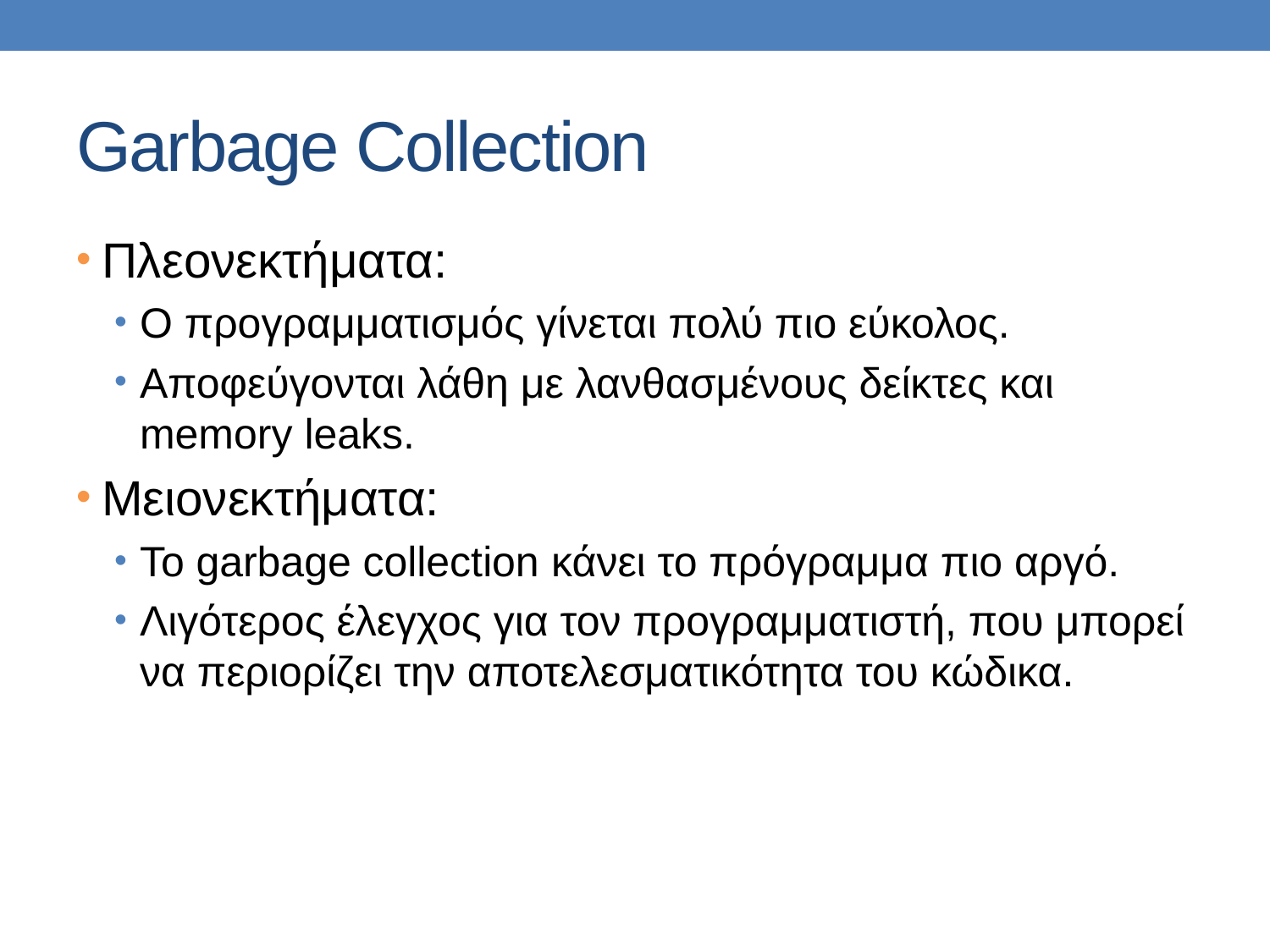

# Garbage Collection
Πλεονεκτήματα:
Ο προγραμματισμός γίνεται πολύ πιο εύκολος.
Αποφεύγονται λάθη με λανθασμένους δείκτες και memory leaks.
Μειονεκτήματα:
Το garbage collection κάνει το πρόγραμμα πιο αργό.
Λιγότερος έλεγχος για τον προγραμματιστή, που μπορεί να περιορίζει την αποτελεσματικότητα του κώδικα.